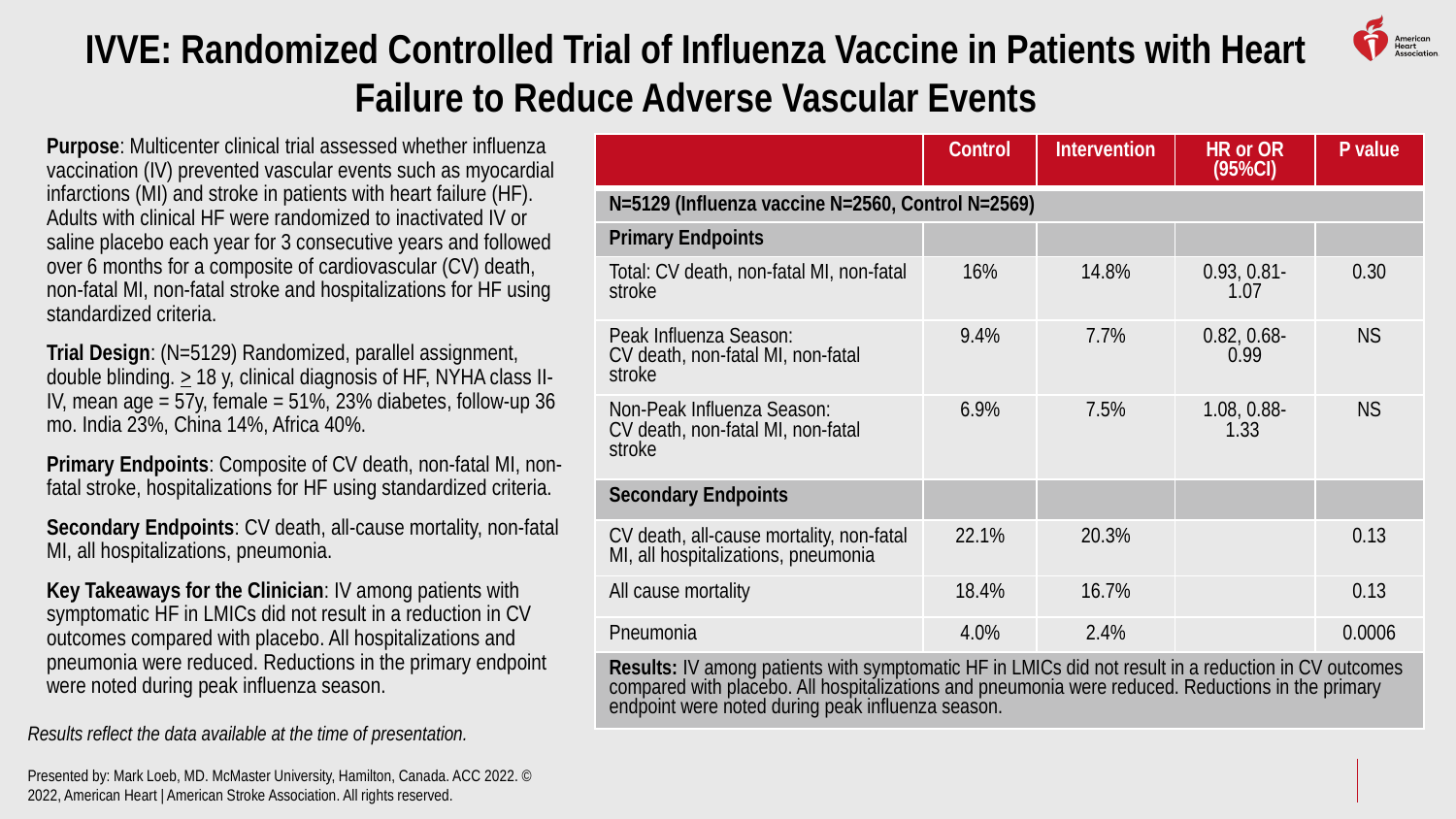

# IVVE: Randomized Controlled Trial of Influenza Vaccine in Patients with Heart Failure to Reduce Adverse Vascular Events
Purpose: Multicenter clinical trial assessed whether influenza vaccination (IV) prevented vascular events such as myocardial infarctions (MI) and stroke in patients with heart failure (HF). Adults with clinical HF were randomized to inactivated IV or saline placebo each year for 3 consecutive years and followed over 6 months for a composite of cardiovascular (CV) death, non-fatal MI, non-fatal stroke and hospitalizations for HF using standardized criteria.
Trial Design: (N=5129) Randomized, parallel assignment, double blinding. > 18 y, clinical diagnosis of HF, NYHA class II-IV, mean age = 57y, female = 51%, 23% diabetes, follow-up 36 mo. India 23%, China 14%, Africa 40%.
Primary Endpoints: Composite of CV death, non-fatal MI, non-fatal stroke, hospitalizations for HF using standardized criteria.
Secondary Endpoints: CV death, all-cause mortality, non-fatal MI, all hospitalizations, pneumonia.
Key Takeaways for the Clinician: IV among patients with symptomatic HF in LMICs did not result in a reduction in CV outcomes compared with placebo. All hospitalizations and pneumonia were reduced. Reductions in the primary endpoint were noted during peak influenza season.
|  | Control | Intervention | HR or OR (95%CI) | P value |
| --- | --- | --- | --- | --- |
| N=5129 (Influenza vaccine N=2560, Control N=2569) |  |  |  |  |
| Primary Endpoints |  |  |  |  |
| Total: CV death, non-fatal MI, non-fatal stroke | 16% | 14.8% | 0.93, 0.81-1.07 | 0.30 |
| Peak Influenza Season: CV death, non-fatal MI, non-fatal stroke | 9.4% | 7.7% | 0.82, 0.68-0.99 | NS |
| Non-Peak Influenza Season: CV death, non-fatal MI, non-fatal stroke | 6.9% | 7.5% | 1.08, 0.88-1.33 | NS |
| Secondary Endpoints |  |  |  |  |
| CV death, all-cause mortality, non-fatal MI, all hospitalizations, pneumonia | 22.1% | 20.3% |  | 0.13 |
| All cause mortality | 18.4% | 16.7% |  | 0.13 |
| Pneumonia | 4.0% | 2.4% |  | 0.0006 |
| Results: IV among patients with symptomatic HF in LMICs did not result in a reduction in CV outcomes compared with placebo. All hospitalizations and pneumonia were reduced. Reductions in the primary endpoint were noted during peak influenza season. |  |  |  |  |
Results reflect the data available at the time of presentation.
Presented by: Mark Loeb, MD. McMaster University, Hamilton, Canada. ACC 2022. © 2022, American Heart | American Stroke Association. All rights reserved.